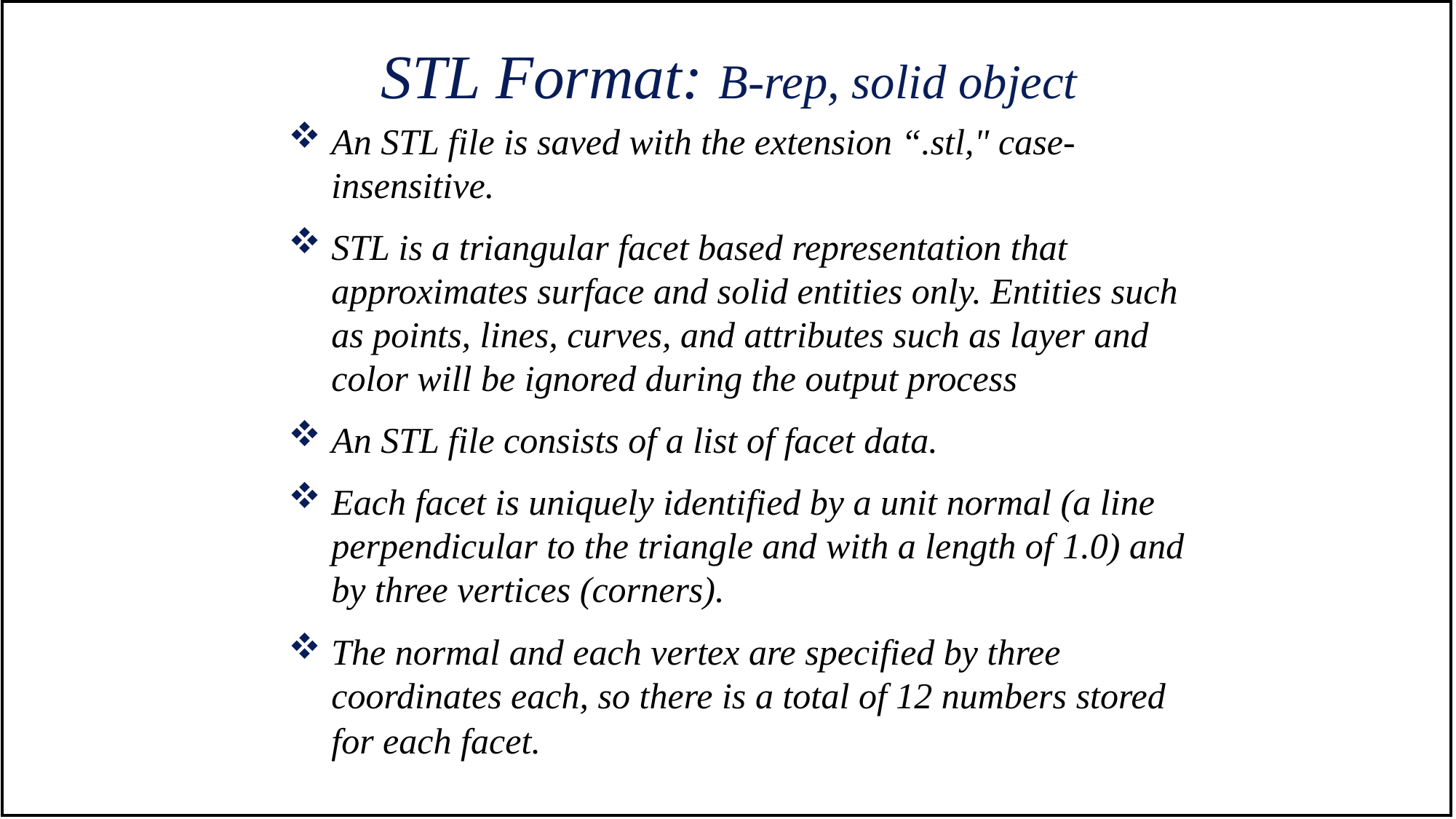

STL Format: B-rep, solid object
An STL file is saved with the extension “.stl," case-insensitive.
STL is a triangular facet based representation that approximates surface and solid entities only. Entities such as points, lines, curves, and attributes such as layer and color will be ignored during the output process
An STL file consists of a list of facet data.
Each facet is uniquely identified by a unit normal (a line perpendicular to the triangle and with a length of 1.0) and by three vertices (corners).
The normal and each vertex are specified by three coordinates each, so there is a total of 12 numbers stored for each facet.